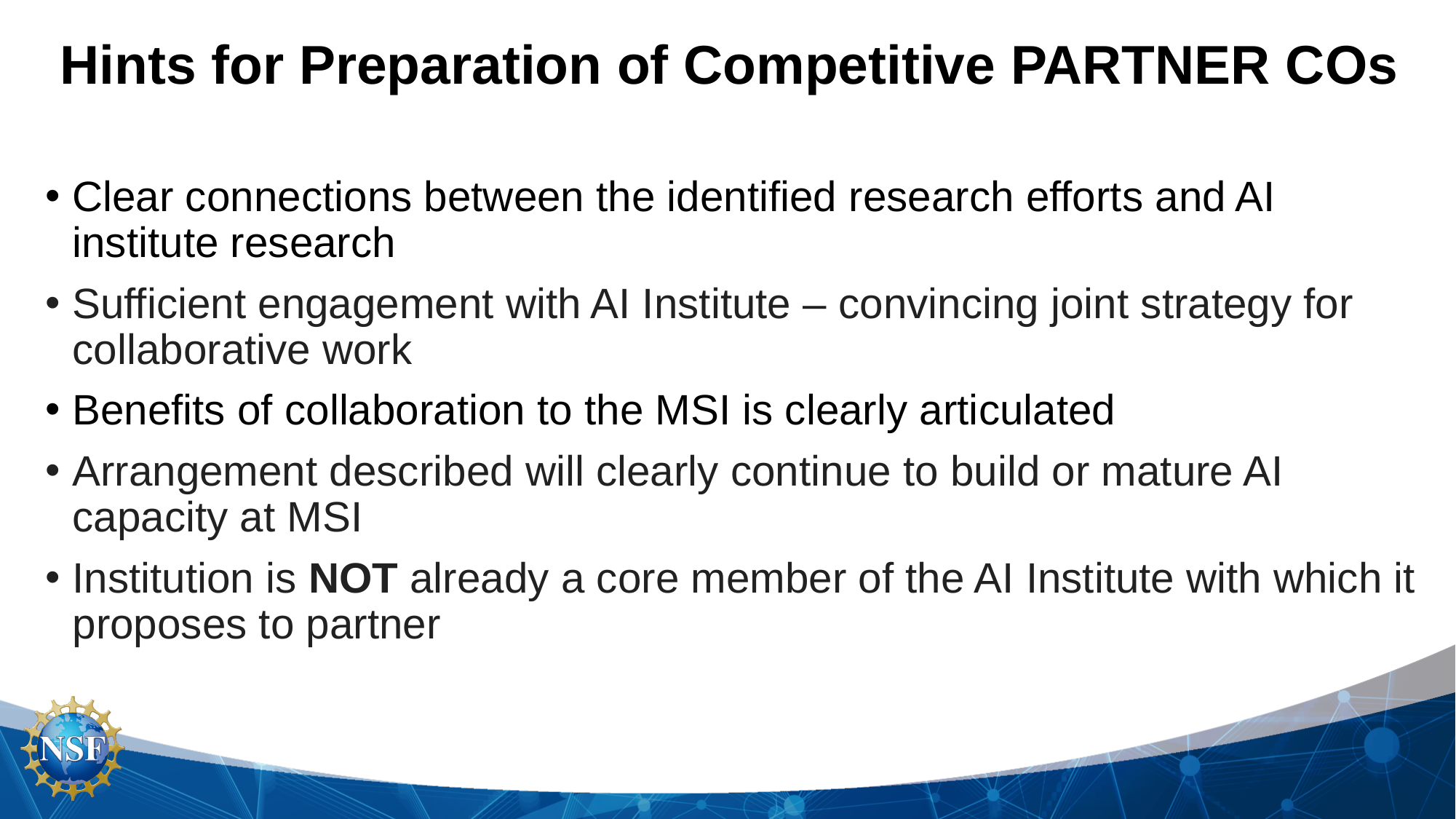

Hints for Preparation of Competitive PARTNER COs

Clear connections between the identified research efforts and AI institute research
Sufficient engagement with AI Institute – convincing joint strategy for collaborative work
Benefits of collaboration to the MSI is clearly articulated
Arrangement described will clearly continue to build or mature AI capacity at MSI
Institution is NOT already a core member of the AI Institute with which it proposes to partner